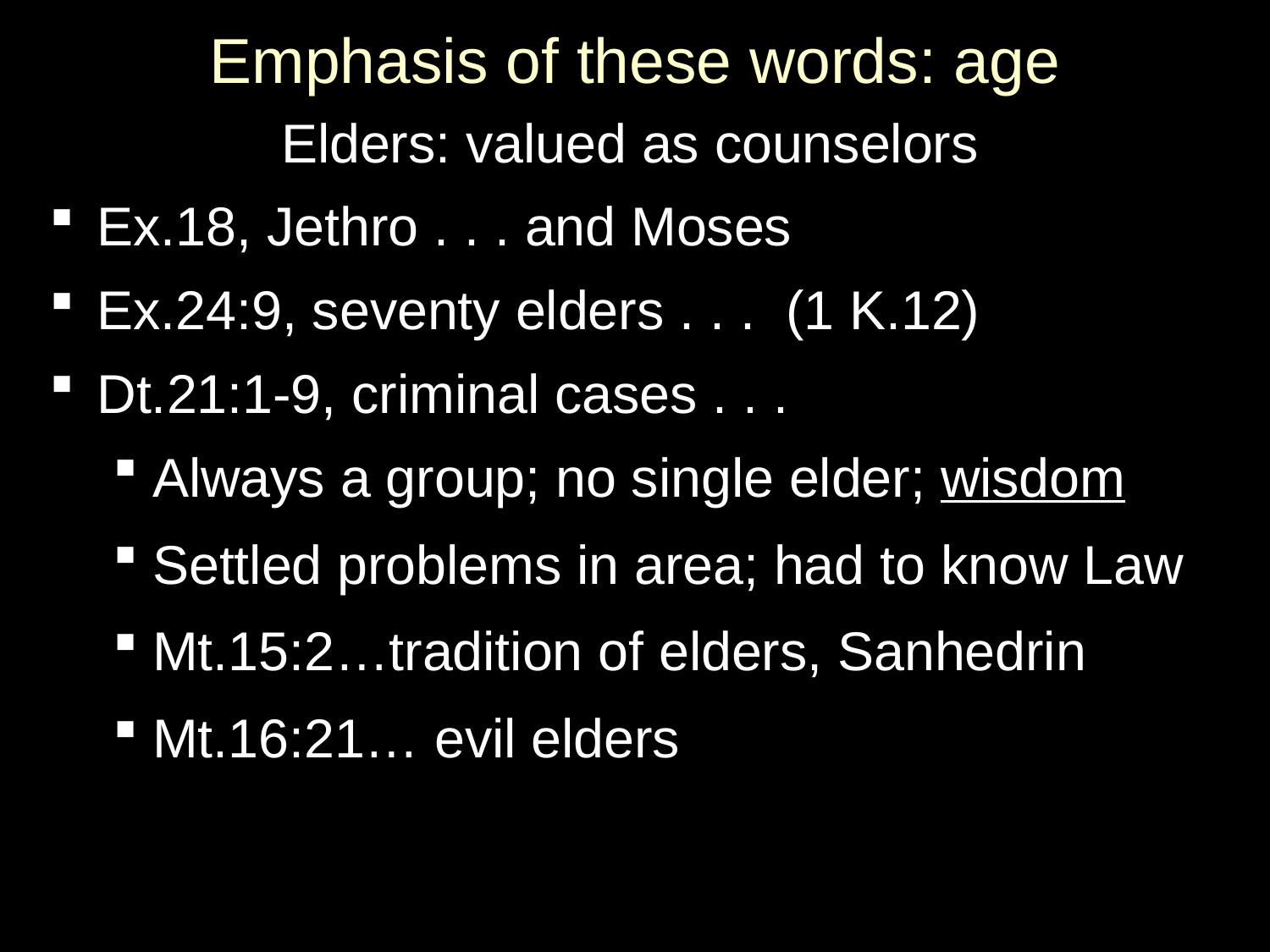

# Emphasis of these words: age
Elders: valued as counselors
Ex.18, Jethro . . . and Moses
Ex.24:9, seventy elders . . .  (1 K.12)
Dt.21:1-9, criminal cases . . .
Always a group; no single elder; wisdom
Settled problems in area; had to know Law
Mt.15:2…tradition of elders, Sanhedrin
Mt.16:21… evil elders